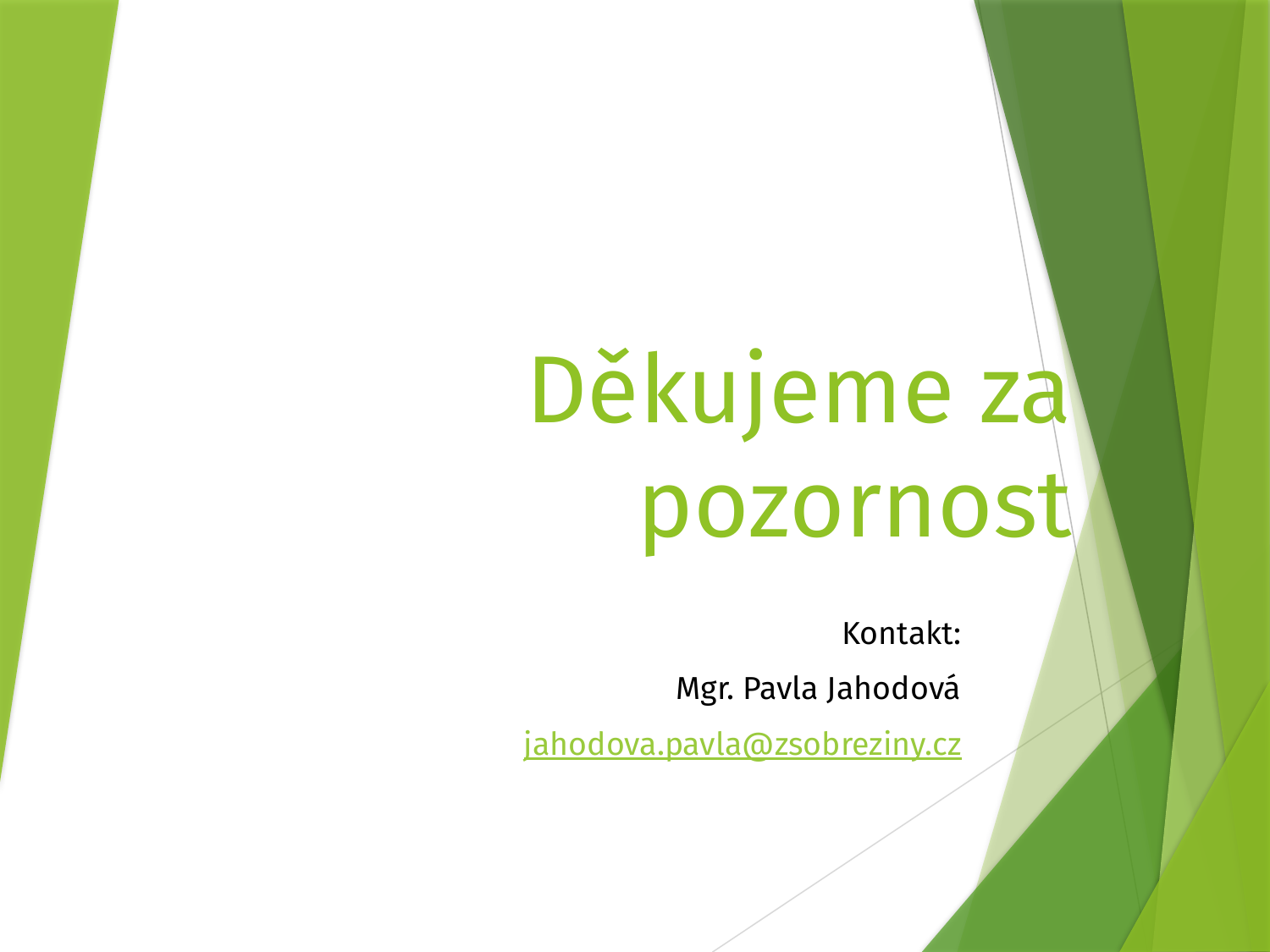

# Děkujeme za pozornost
Kontakt:
Mgr. Pavla Jahodová
jahodova.pavla@zsobreziny.cz